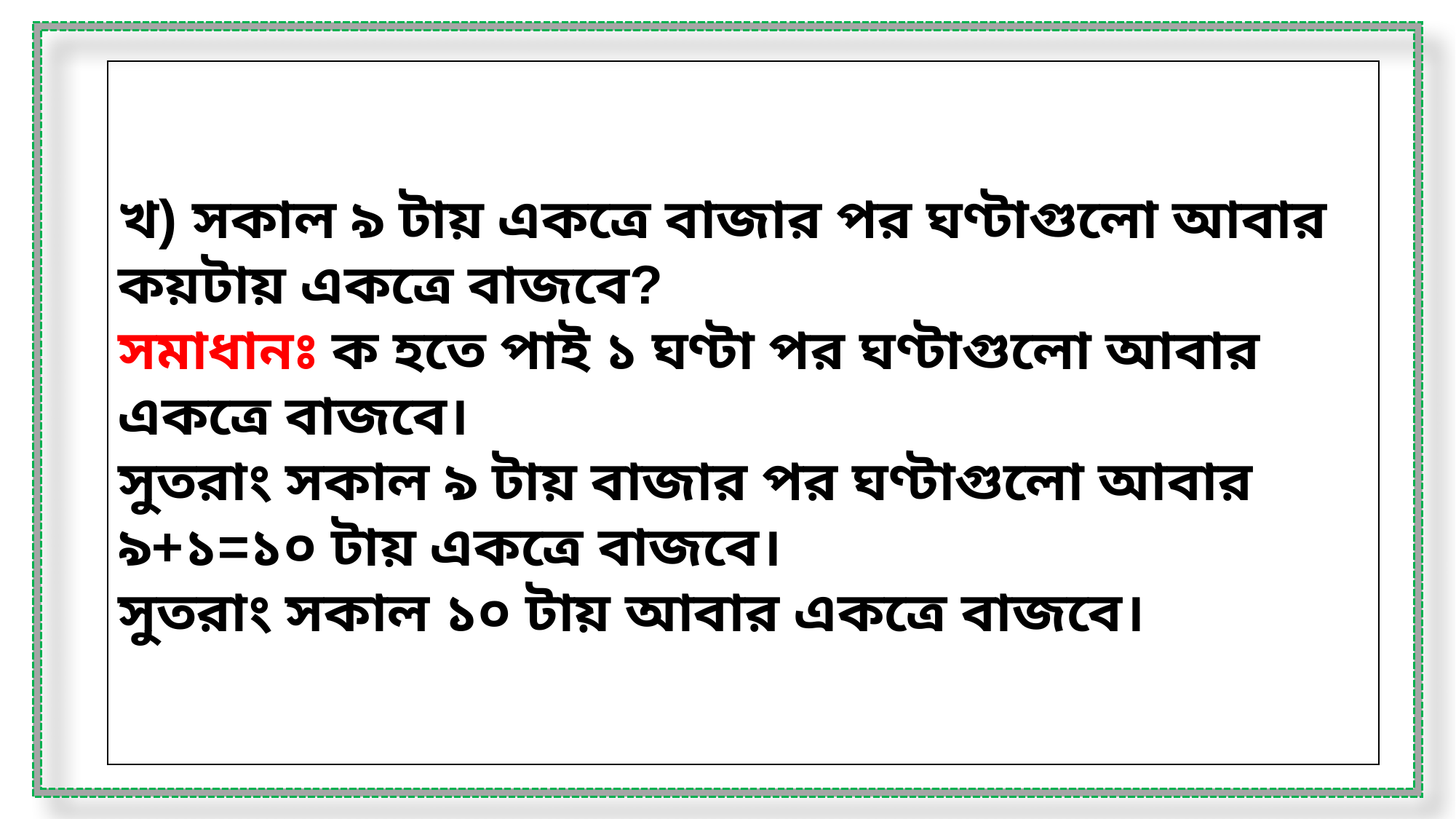

খ) সকাল ৯ টায় একত্রে বাজার পর ঘণ্টাগুলো আবার কয়টায় একত্রে বাজবে?
সমাধানঃ ক হতে পাই ১ ঘণ্টা পর ঘণ্টাগুলো আবার একত্রে বাজবে।
সুতরাং সকাল ৯ টায় বাজার পর ঘণ্টাগুলো আবার ৯+১=১০ টায় একত্রে বাজবে।
সুতরাং সকাল ১০ টায় আবার একত্রে বাজবে।